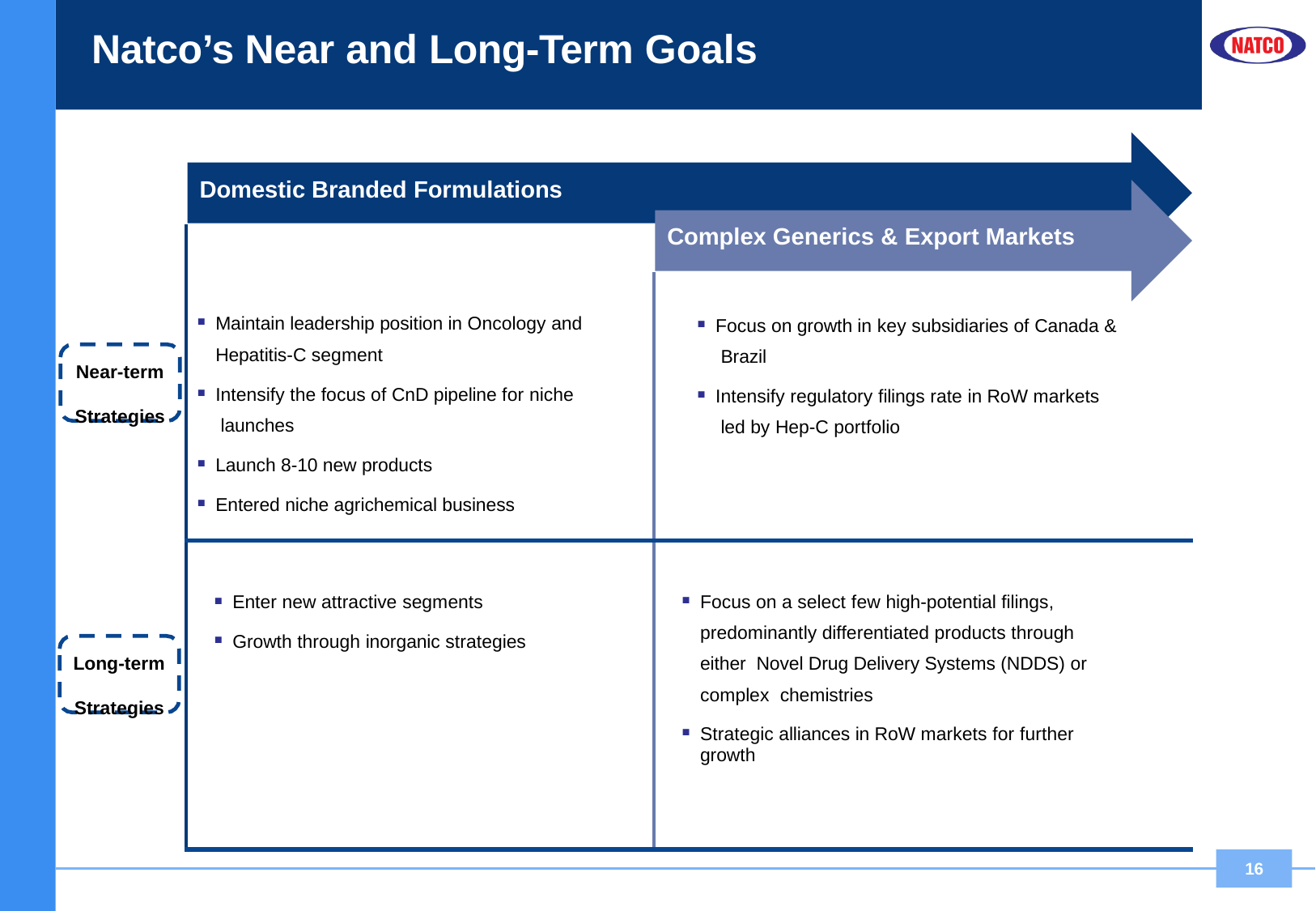

# Natco’s Near and Long-Term Goals

Domestic Branded Formulations

| Complex Generics & Export Markets |  |
| --- | --- |
| Maintain leadership position in Oncology and Hepatitis-C segment Intensify the focus of CnD pipeline for niche launches Launch 8-10 new products Entered niche agrichemical business | Focus on growth in key subsidiaries of Canada & Brazil Intensify regulatory filings rate in RoW markets led by Hep-C portfolio |
| Enter new attractive segments Growth through inorganic strategies | Focus on a select few high-potential filings, predominantly differentiated products through either Novel Drug Delivery Systems (NDDS) or complex chemistries Strategic alliances in RoW markets for further growth |

Near-term  Strategies

Long-term  Strategies

16